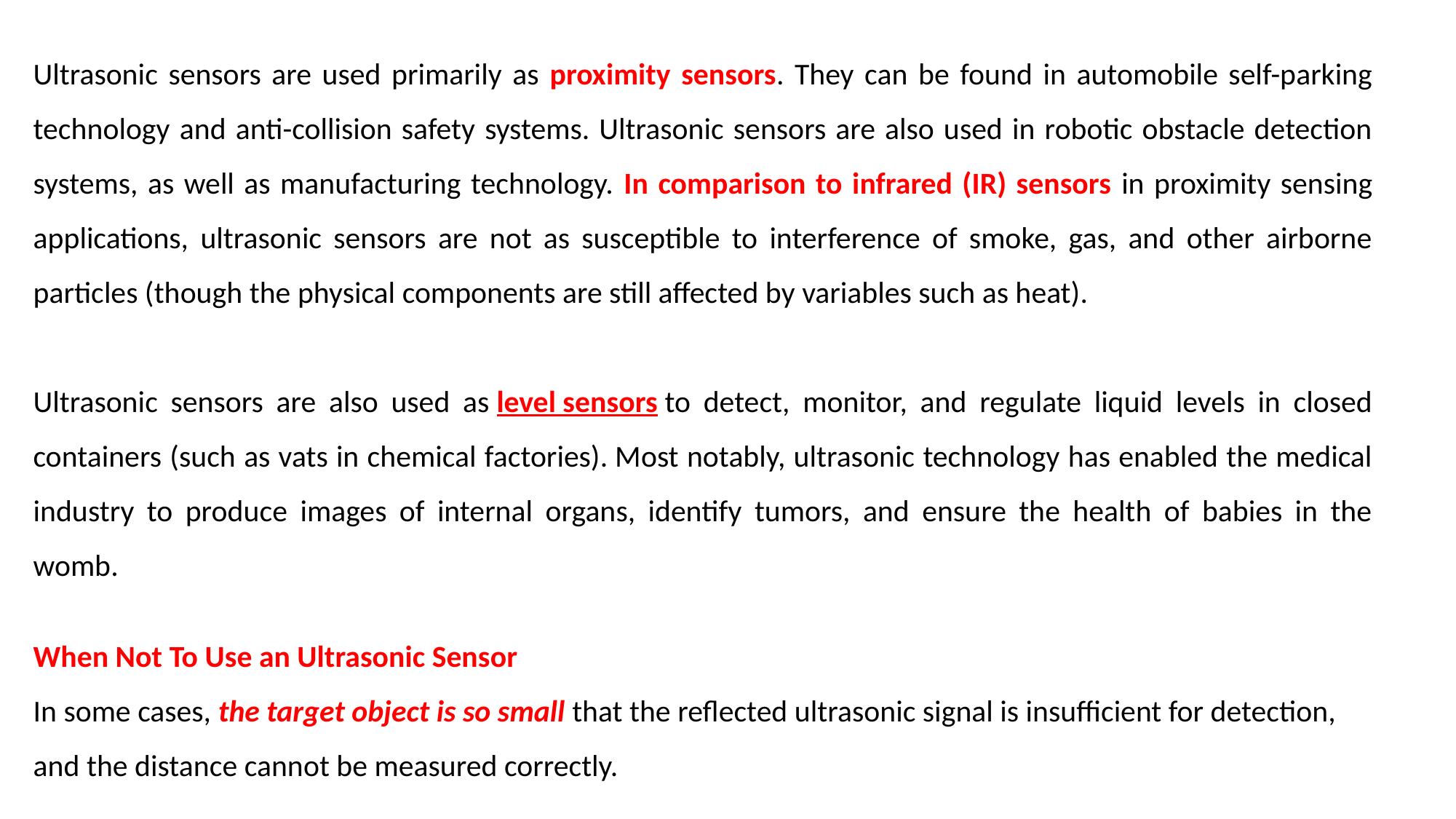

Ultrasonic sensors are used primarily as proximity sensors. They can be found in automobile self-parking technology and anti-collision safety systems. Ultrasonic sensors are also used in robotic obstacle detection systems, as well as manufacturing technology. In comparison to infrared (IR) sensors in proximity sensing applications, ultrasonic sensors are not as susceptible to interference of smoke, gas, and other airborne particles (though the physical components are still affected by variables such as heat).

Ultrasonic sensors are also used as level sensors to detect, monitor, and regulate liquid levels in closed containers (such as vats in chemical factories). Most notably, ultrasonic technology has enabled the medical industry to produce images of internal organs, identify tumors, and ensure the health of babies in the womb.

When Not To Use an Ultrasonic Sensor
In some cases, the target object is so small that the reflected ultrasonic signal is insufficient for detection, and the distance cannot be measured correctly.